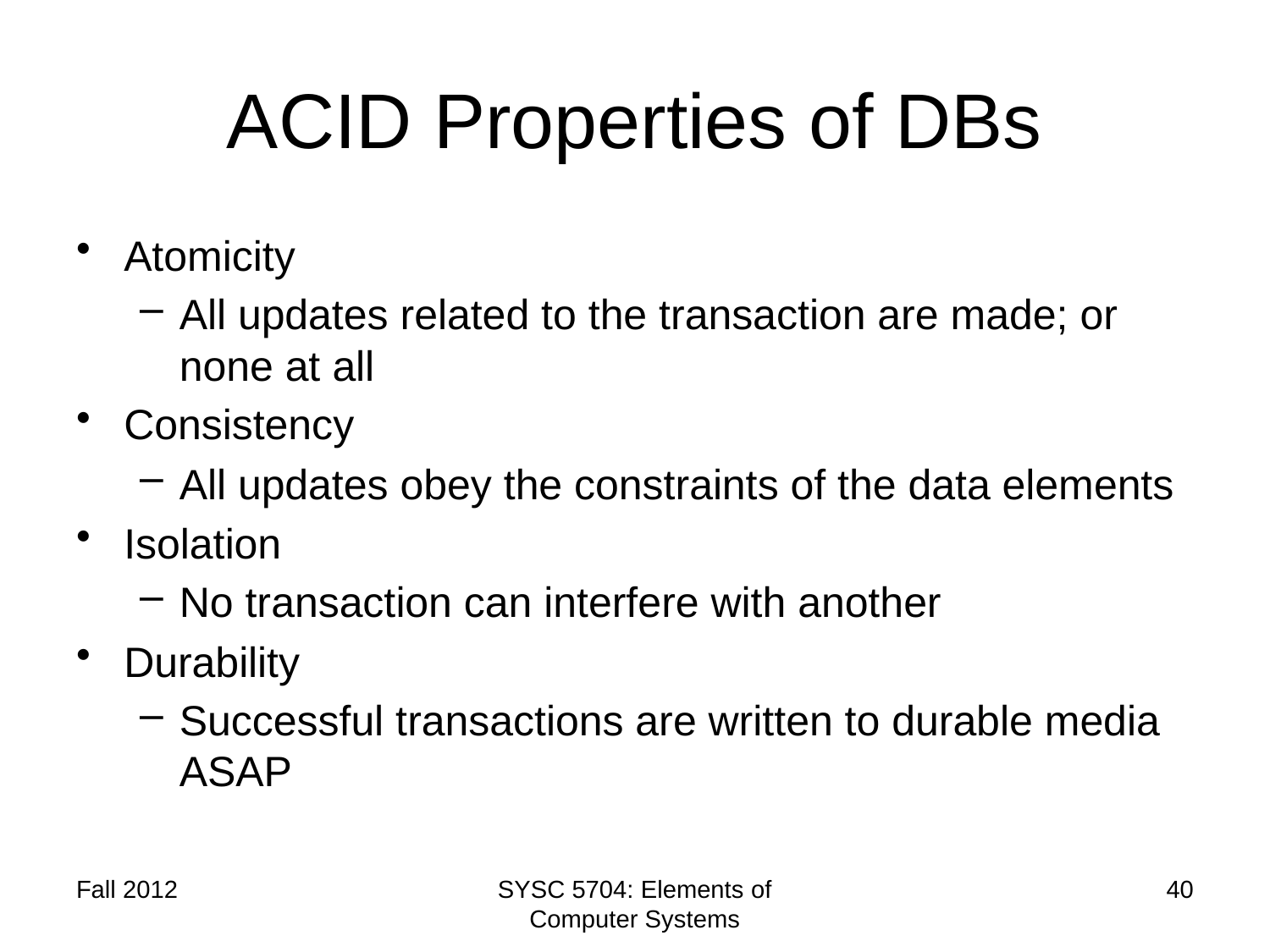

# ACID Properties of DBs
Atomicity
All updates related to the transaction are made; or none at all
Consistency
All updates obey the constraints of the data elements
Isolation
No transaction can interfere with another
Durability
Successful transactions are written to durable media ASAP
Fall 2012
SYSC 5704: Elements of Computer Systems
40